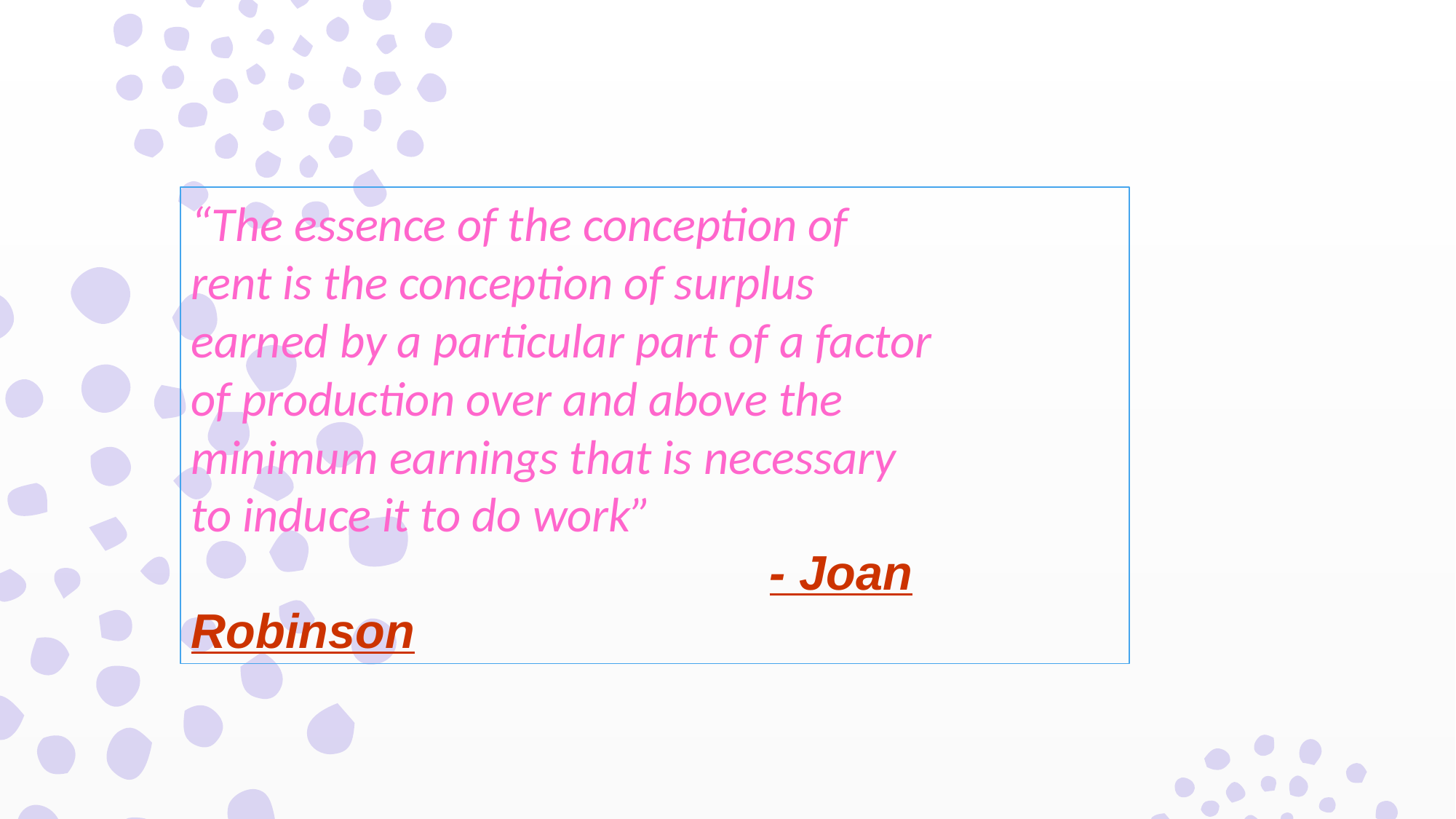

“The essence of the conception of
rent is the conception of surplus
earned by a particular part of a factor
of production over and above the
minimum earnings that is necessary
to induce it to do work”
                                                     - Joan Robinson